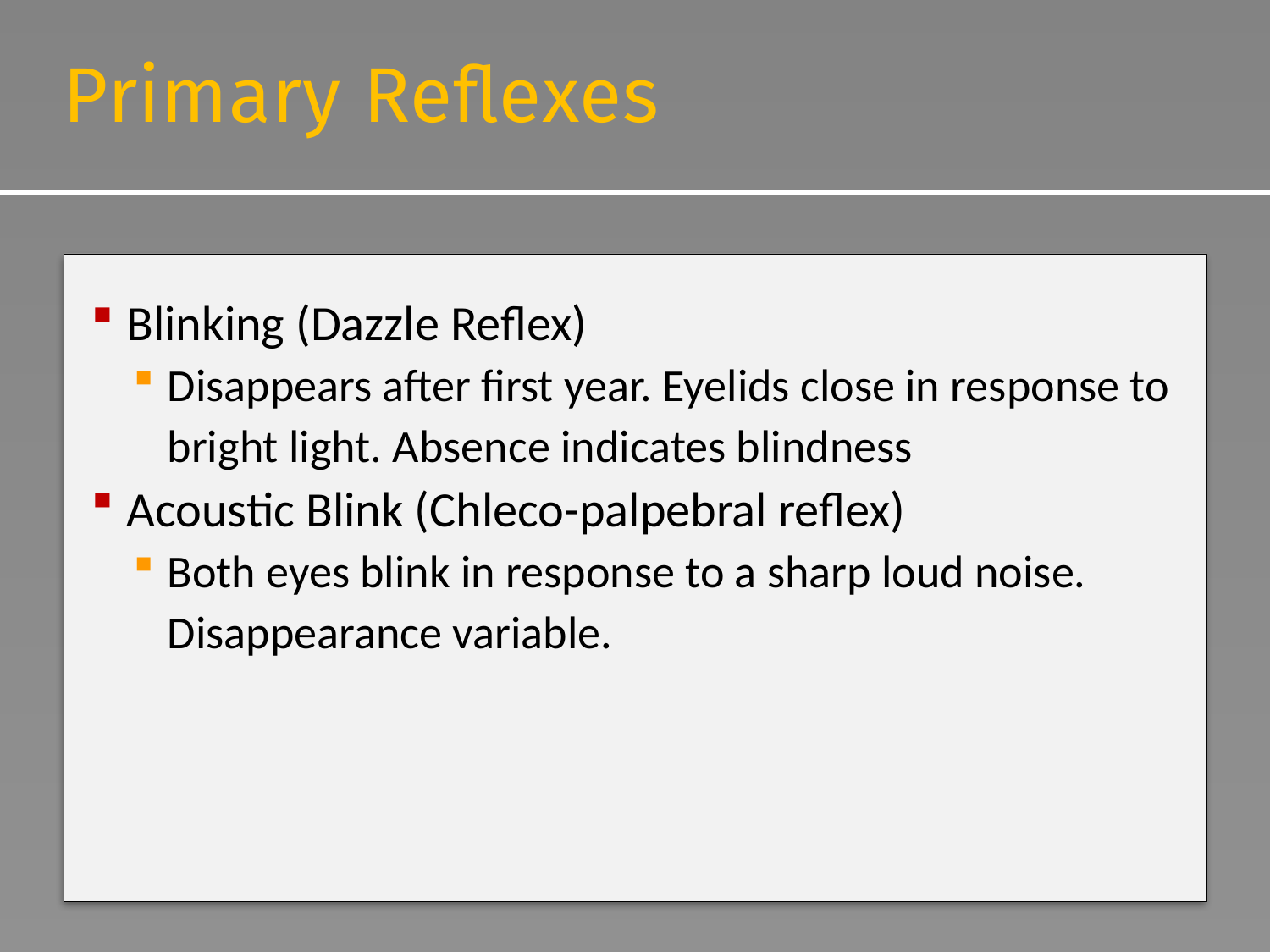

# Primary Reflexes

Blinking (Dazzle Reflex)
Disappears after first year. Eyelids close in response to bright light. Absence indicates blindness
Acoustic Blink (Chleco-palpebral reflex)
Both eyes blink in response to a sharp loud noise. Disappearance variable.